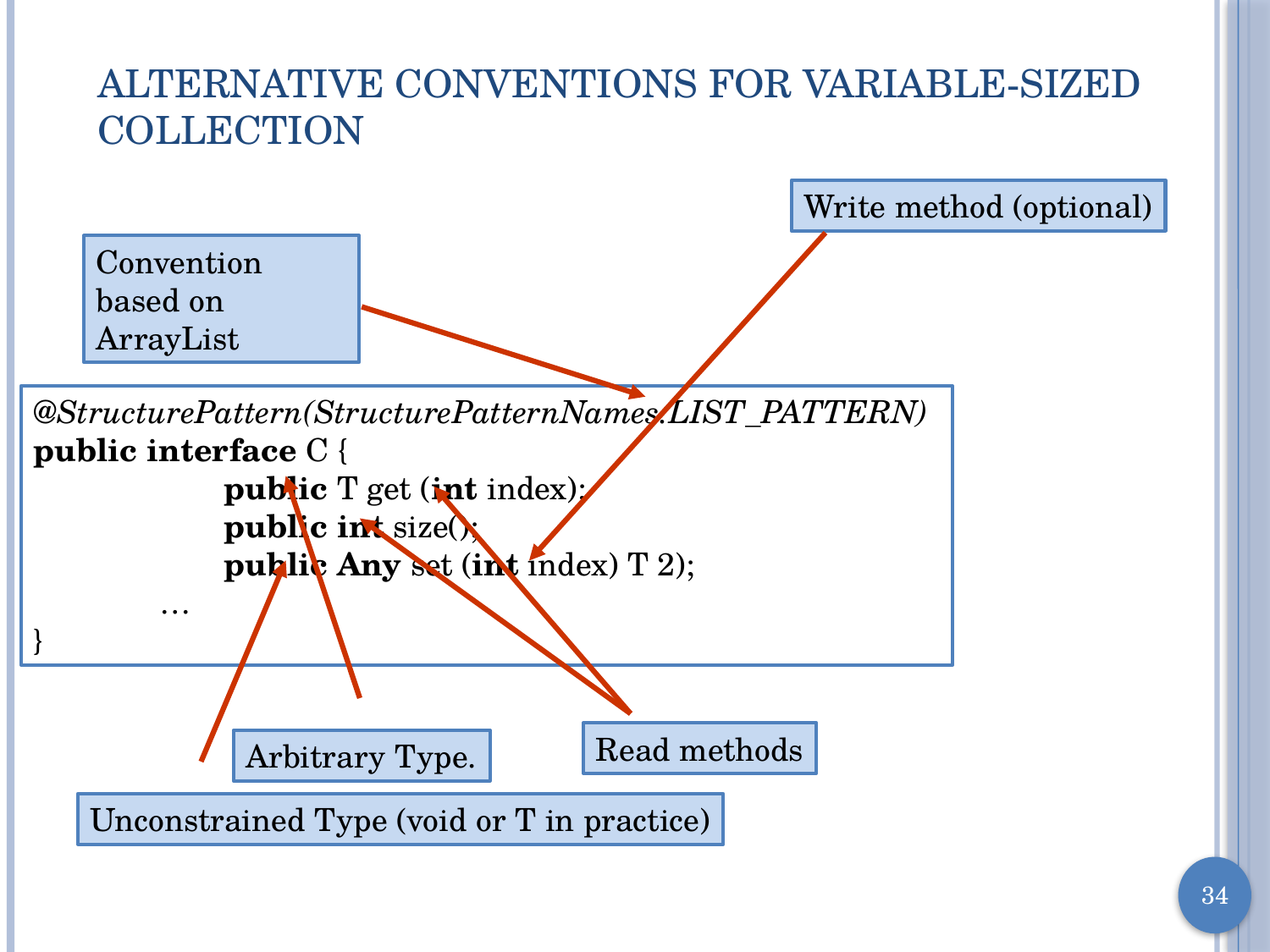

# Alternative Conventions for Variable-Sized Collection
Write method (optional)

Convention based on ArrayList

@StructurePattern(StructurePatternNames.LIST_PATTERN)
public interface C {
	public T get (int index);
    	public int size();
	public Any set (int index) T 2);
       …
}

Arbitrary Type.

Read methods

Unconstrained Type (void or T in practice)